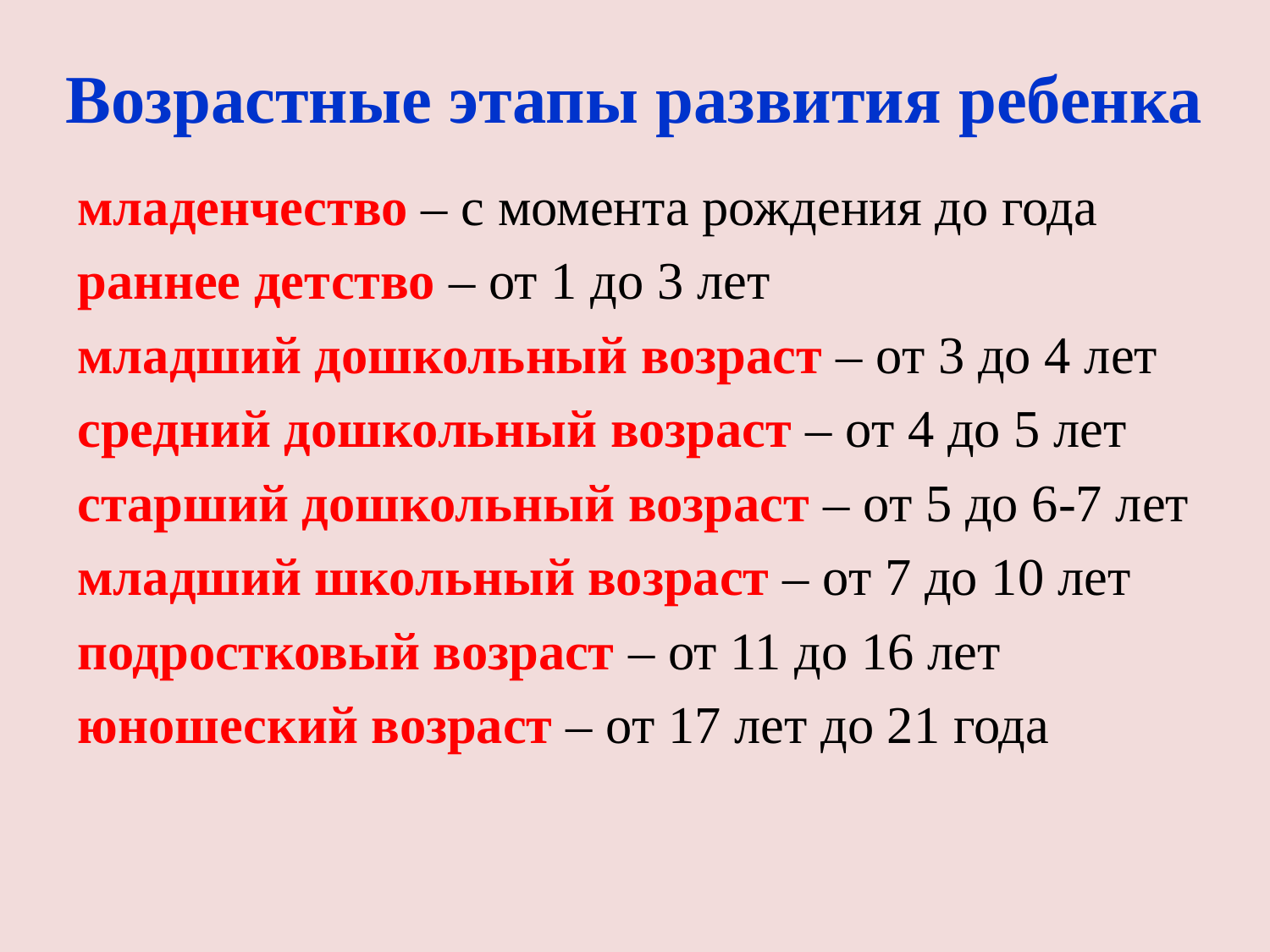

# Возрастные этапы развития ребенка
младенчество – с момента рождения до года
раннее детство – от 1 до 3 лет
младший дошкольный возраст – от 3 до 4 лет
средний дошкольный возраст – от 4 до 5 лет
старший дошкольный возраст – от 5 до 6-7 лет
младший школьный возраст – от 7 до 10 лет
подростковый возраст – от 11 до 16 лет
юношеский возраст – от 17 лет до 21 года